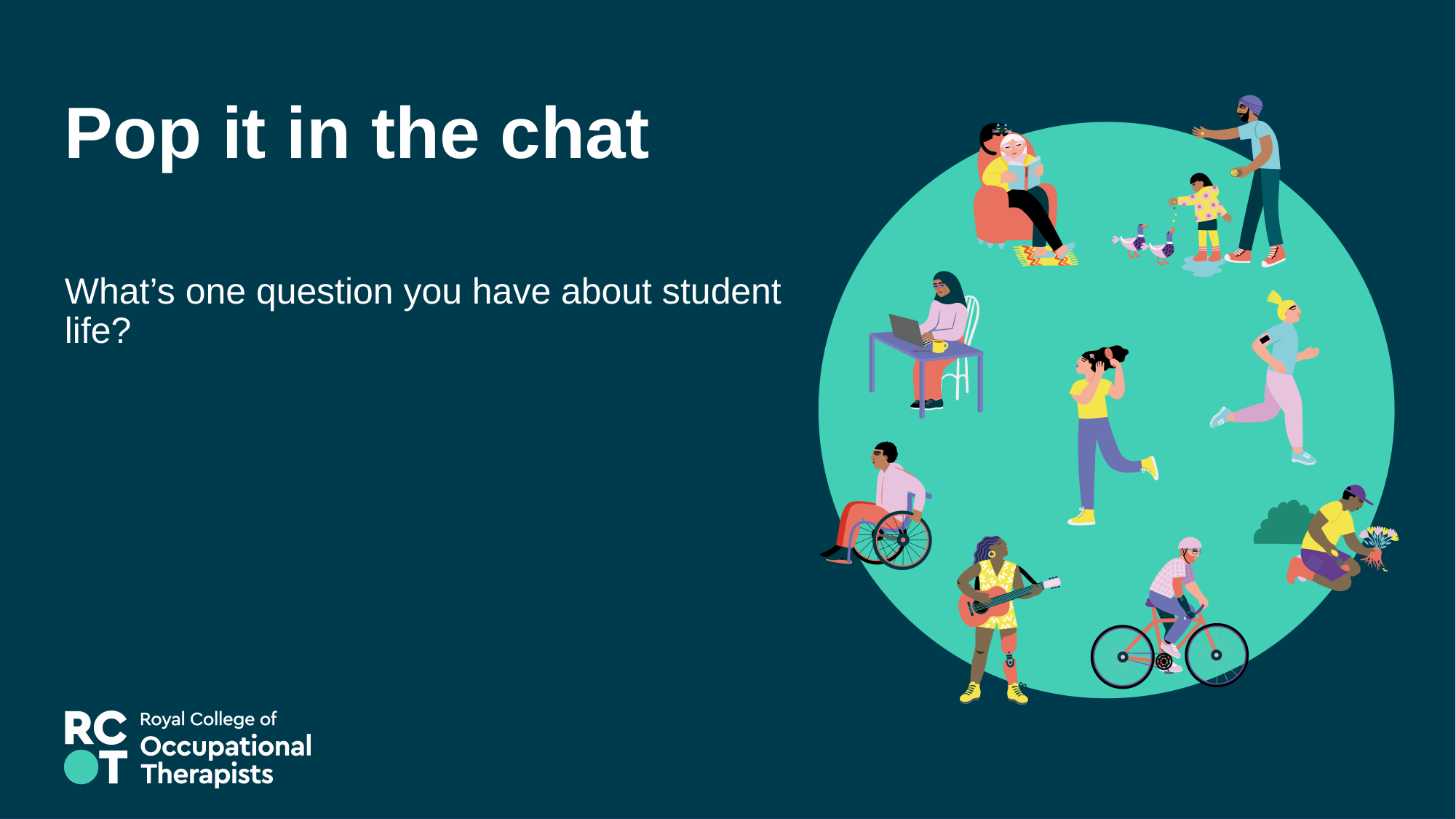

# Pop it in the chat
What’s one question you have about student life?